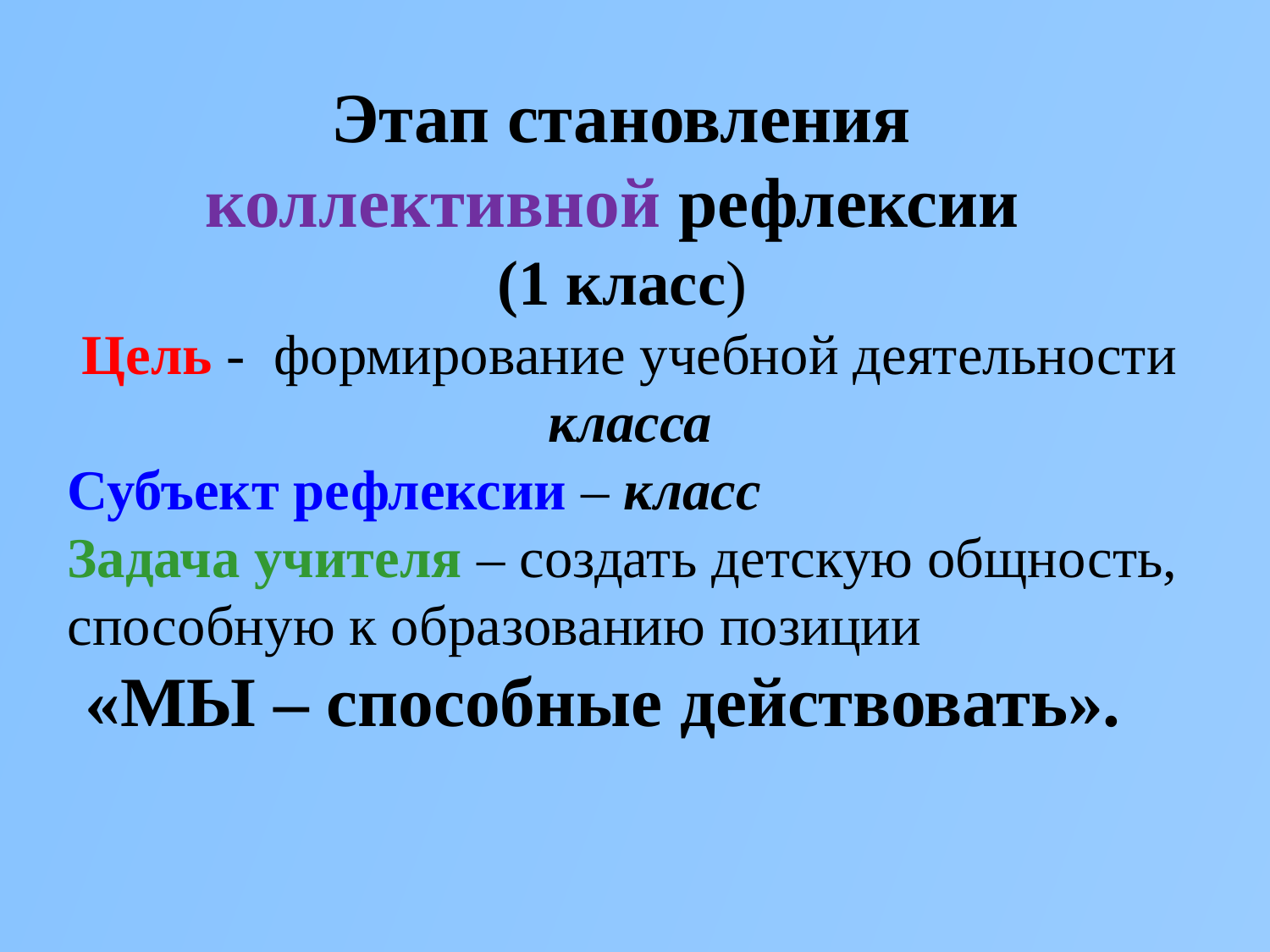

Этап становления
коллективной рефлексии
(1 класс)
Цель -  формирование учебной деятельности класса
Субъект рефлексии – класс
Задача учителя – создать детскую общность, способную к образованию позиции
 «МЫ – способные действовать».